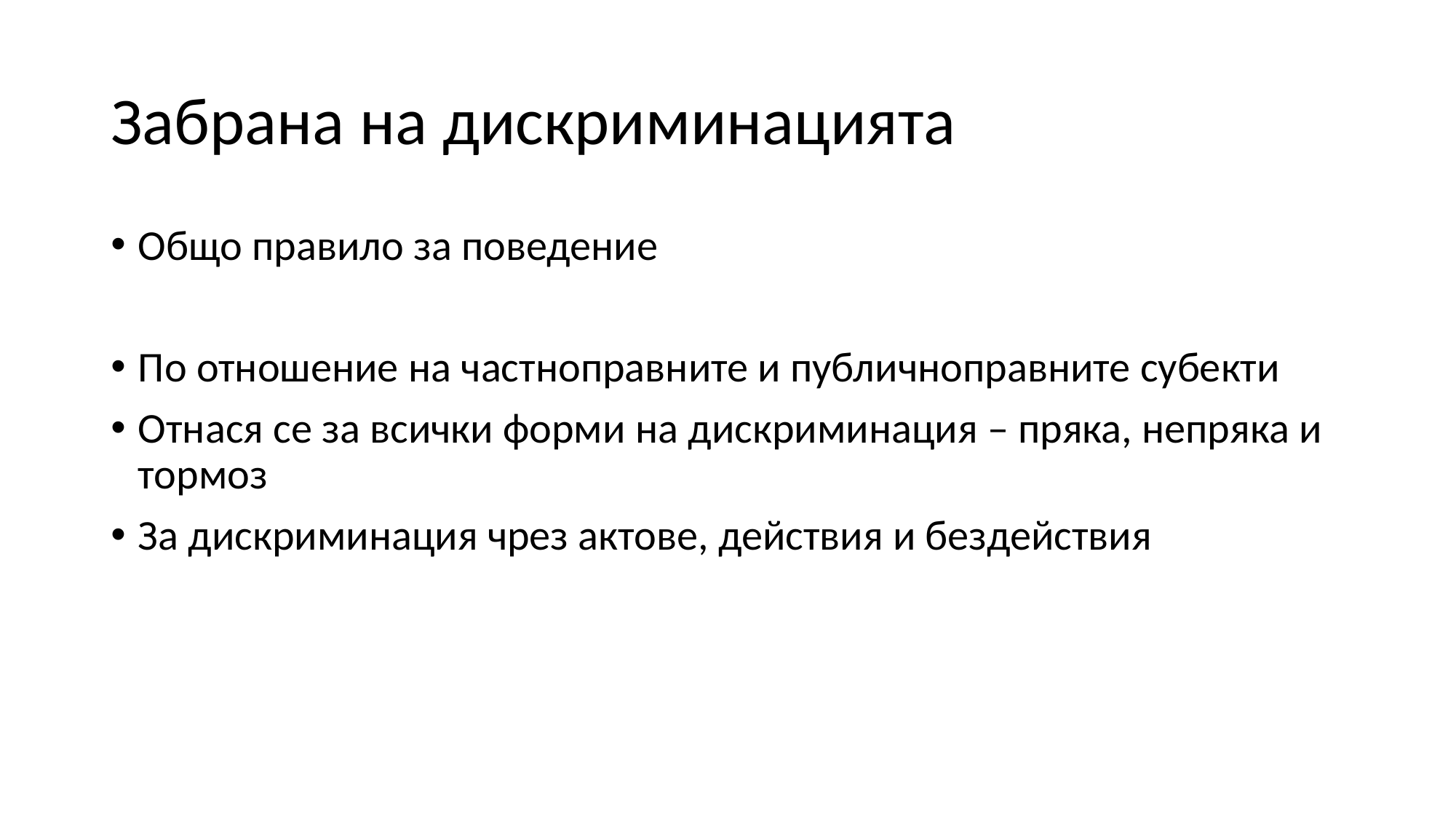

# Забрана на дискриминацията
Общо правило за поведение

По отношение на частноправните и публичноправните субекти
Отнася се за всички форми на дискриминация – пряка, непряка и тормоз
За дискриминация чрез актове, действия и бездействия